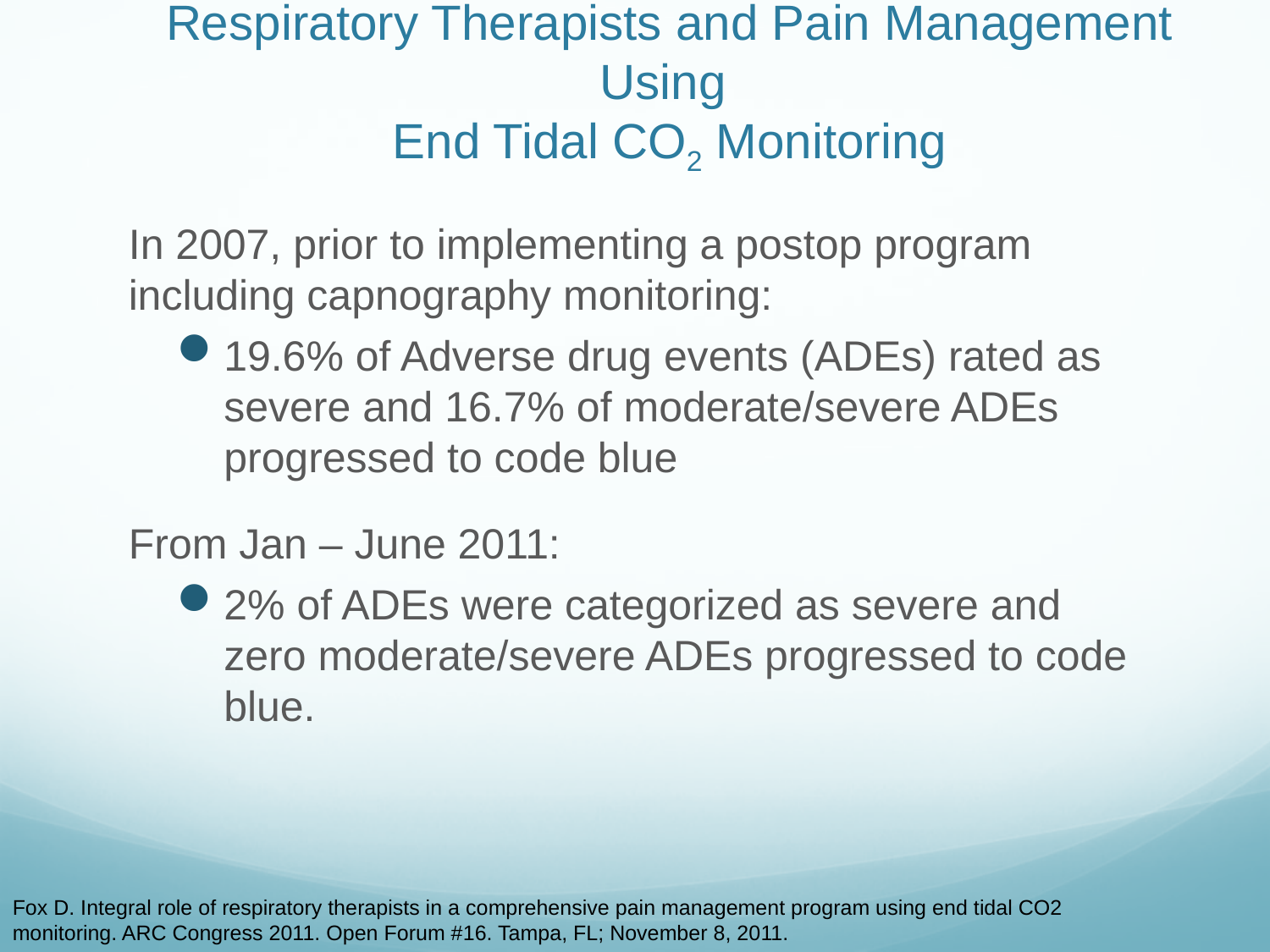

# Respiratory Therapists and Pain Management Using End Tidal CO2 Monitoring
In 2007, prior to implementing a postop program including capnography monitoring:
19.6% of Adverse drug events (ADEs) rated as severe and 16.7% of moderate/severe ADEs progressed to code blue
From Jan – June 2011:
2% of ADEs were categorized as severe and zero moderate/severe ADEs progressed to code blue.
Fox D. Integral role of respiratory therapists in a comprehensive pain management program using end tidal CO2 monitoring. ARC Congress 2011. Open Forum #16. Tampa, FL; November 8, 2011.